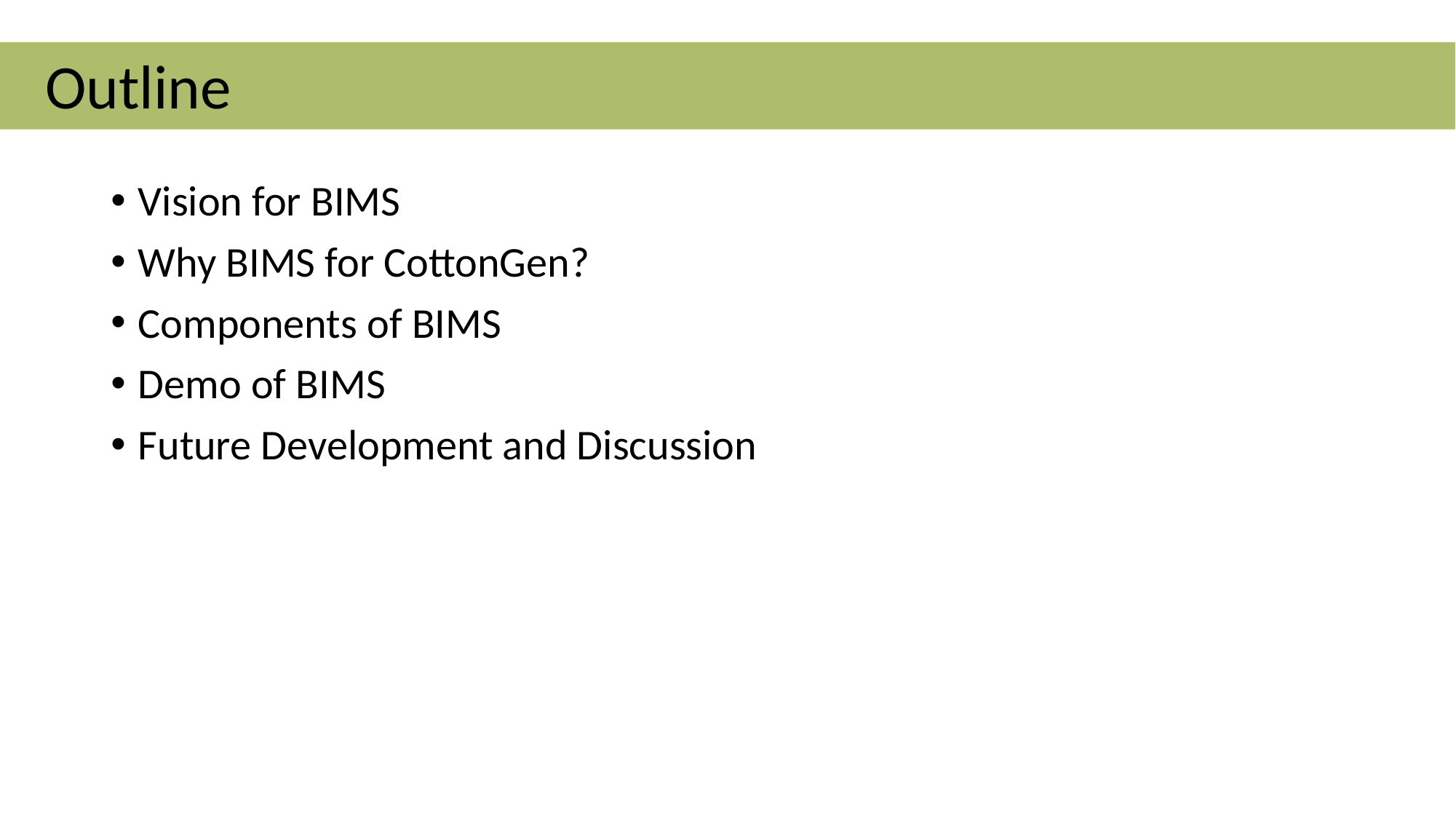

Outline
Vision for BIMS
Why BIMS for CottonGen?
Components of BIMS
Demo of BIMS
Future Development and Discussion